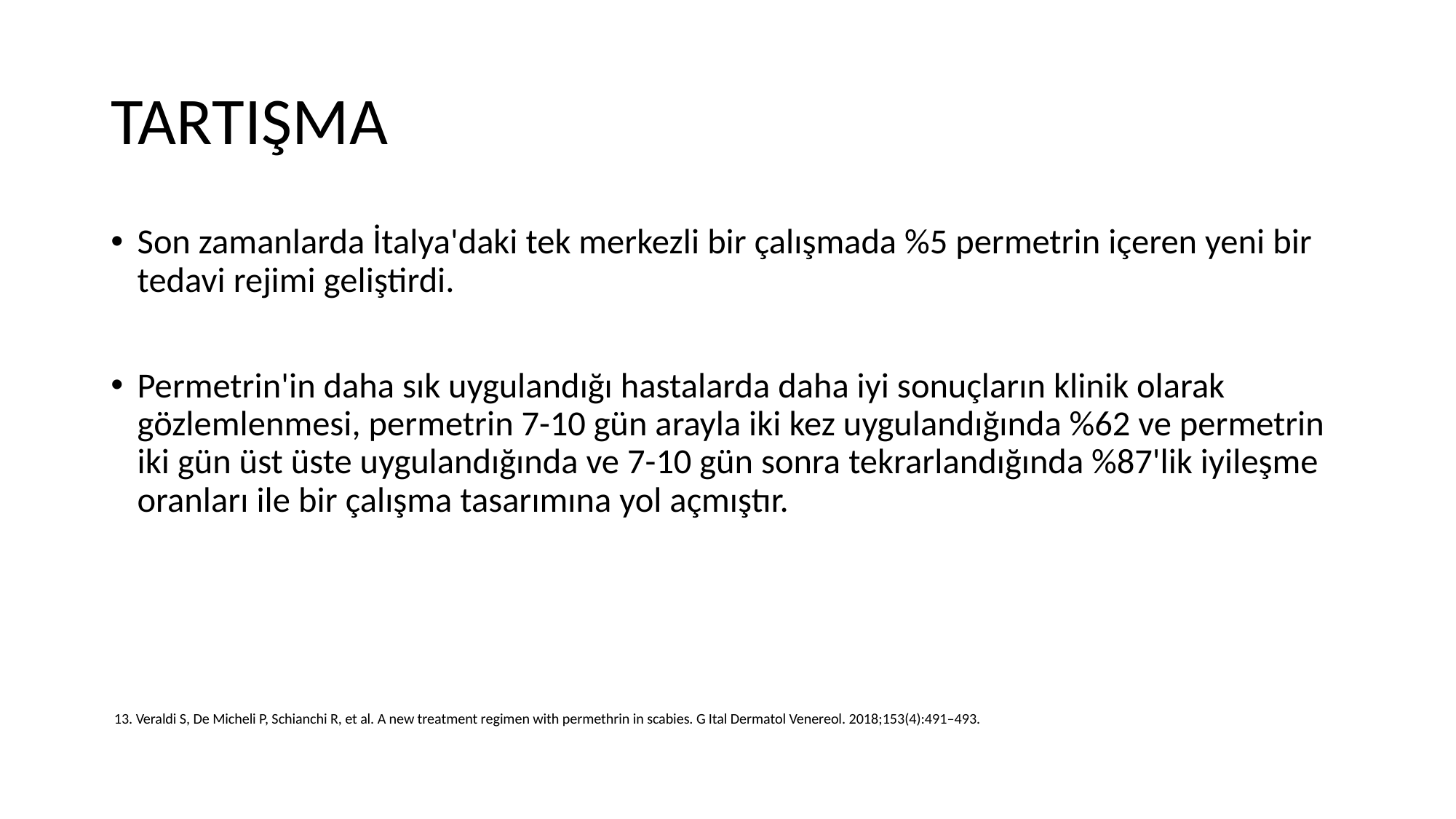

# TARTIŞMA
Son zamanlarda İtalya'daki tek merkezli bir çalışmada %5 permetrin içeren yeni bir tedavi rejimi geliştirdi.

Permetrin'in daha sık uygulandığı hastalarda daha iyi sonuçların klinik olarak gözlemlenmesi, permetrin 7-10 gün arayla iki kez uygulandığında %62 ve permetrin iki gün üst üste uygulandığında ve 7-10 gün sonra tekrarlandığında %87'lik iyileşme oranları ile bir çalışma tasarımına yol açmıştır.

 13. Veraldi S, De Micheli P, Schianchi R, et al. A new treatment regimen with permethrin in scabies. G Ital Dermatol Venereol. 2018;153(4):491–493.